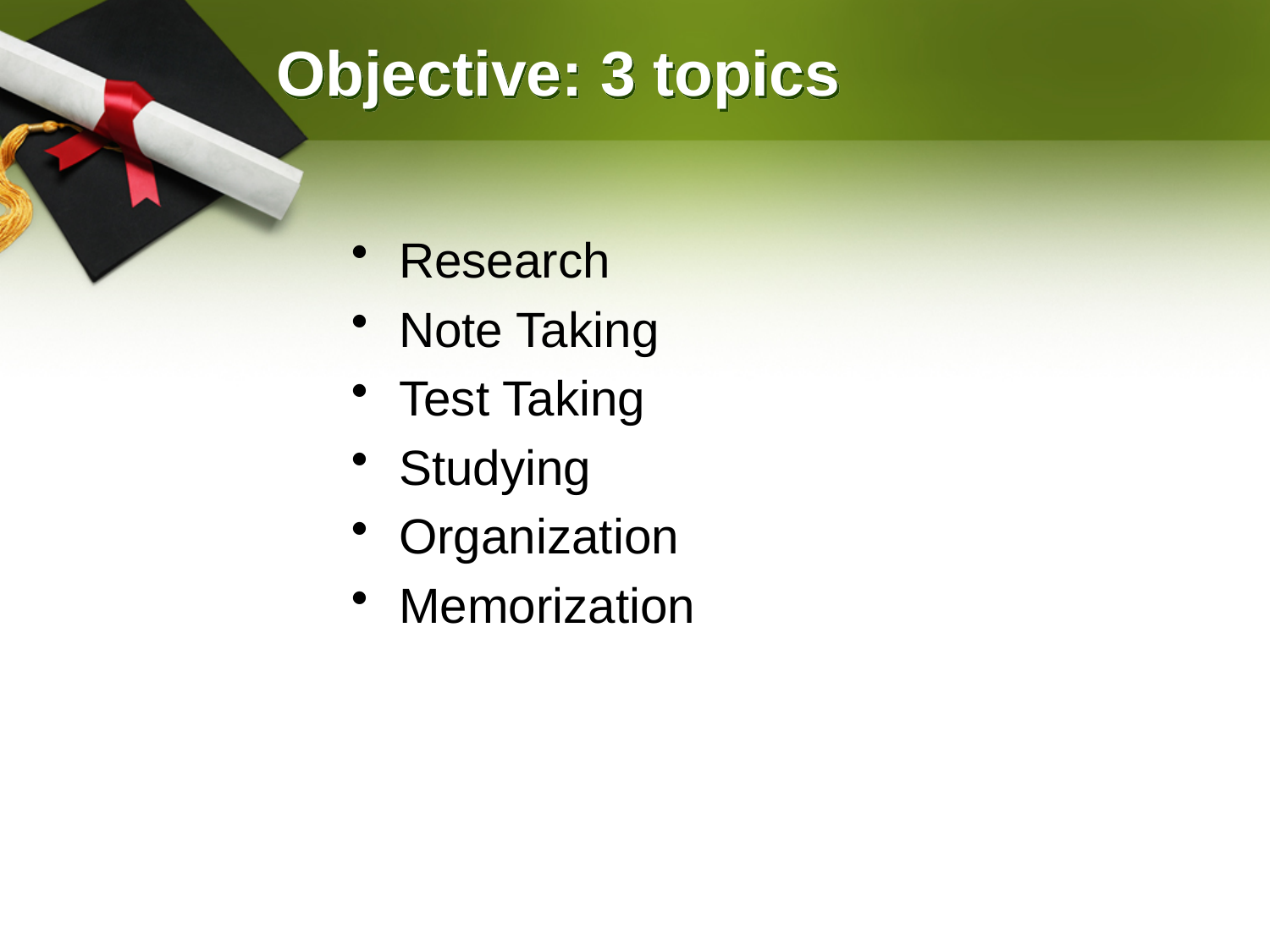

# Objective: 3 topics
Research
Note Taking
Test Taking
Studying
Organization
Memorization